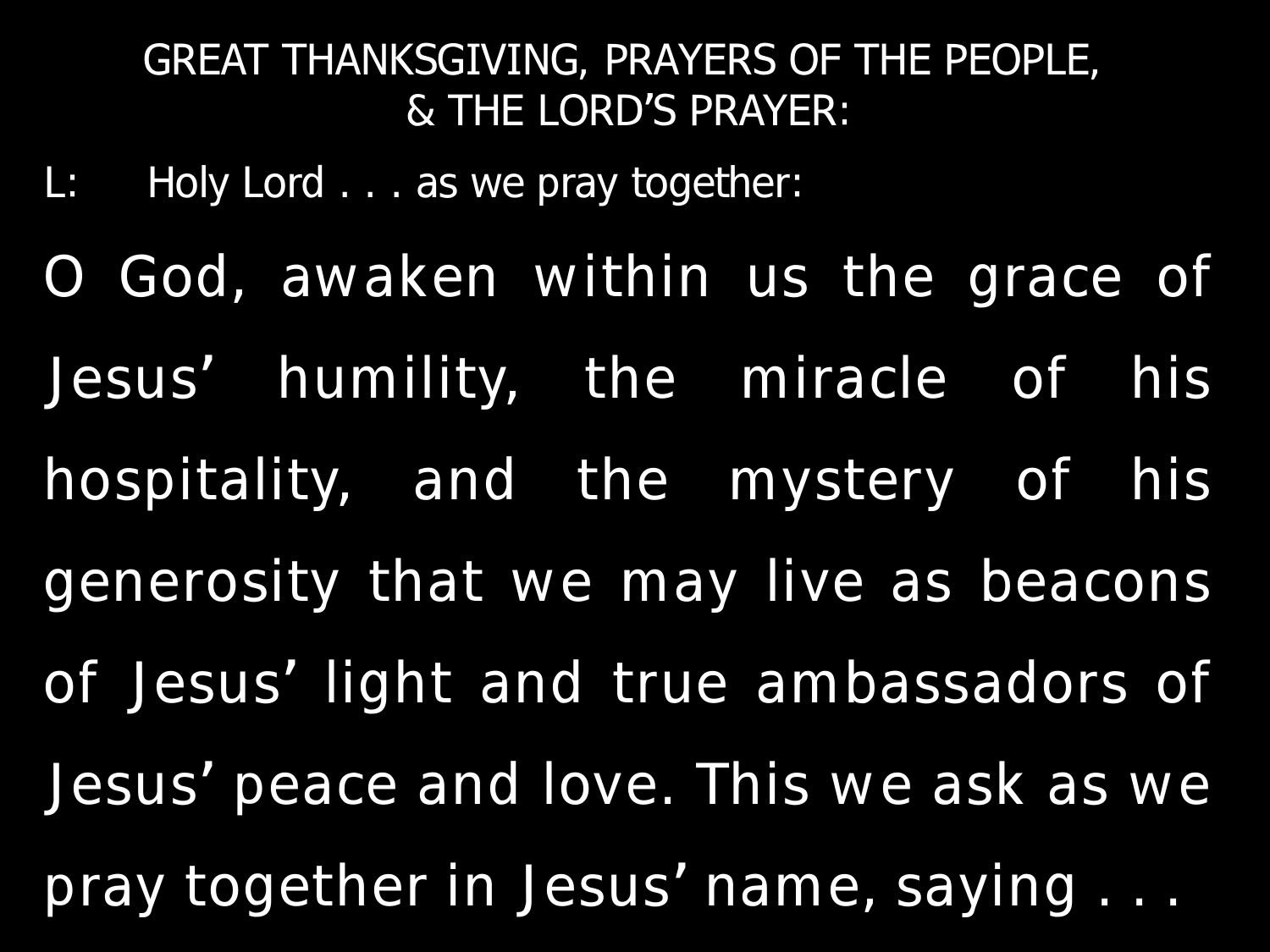

GREAT THANKSGIVING, PRAYERS OF THE PEOPLE,
& THE LORD’S PRAYER:

L: 	Holy Lord . . . as we pray together:
O God, awaken within us the grace of Jesus’ humility, the miracle of his hospitality, and the mystery of his generosity that we may live as beacons of Jesus’ light and true ambassadors of Jesus’ peace and love. This we ask as we pray together in Jesus’ name, saying . . .